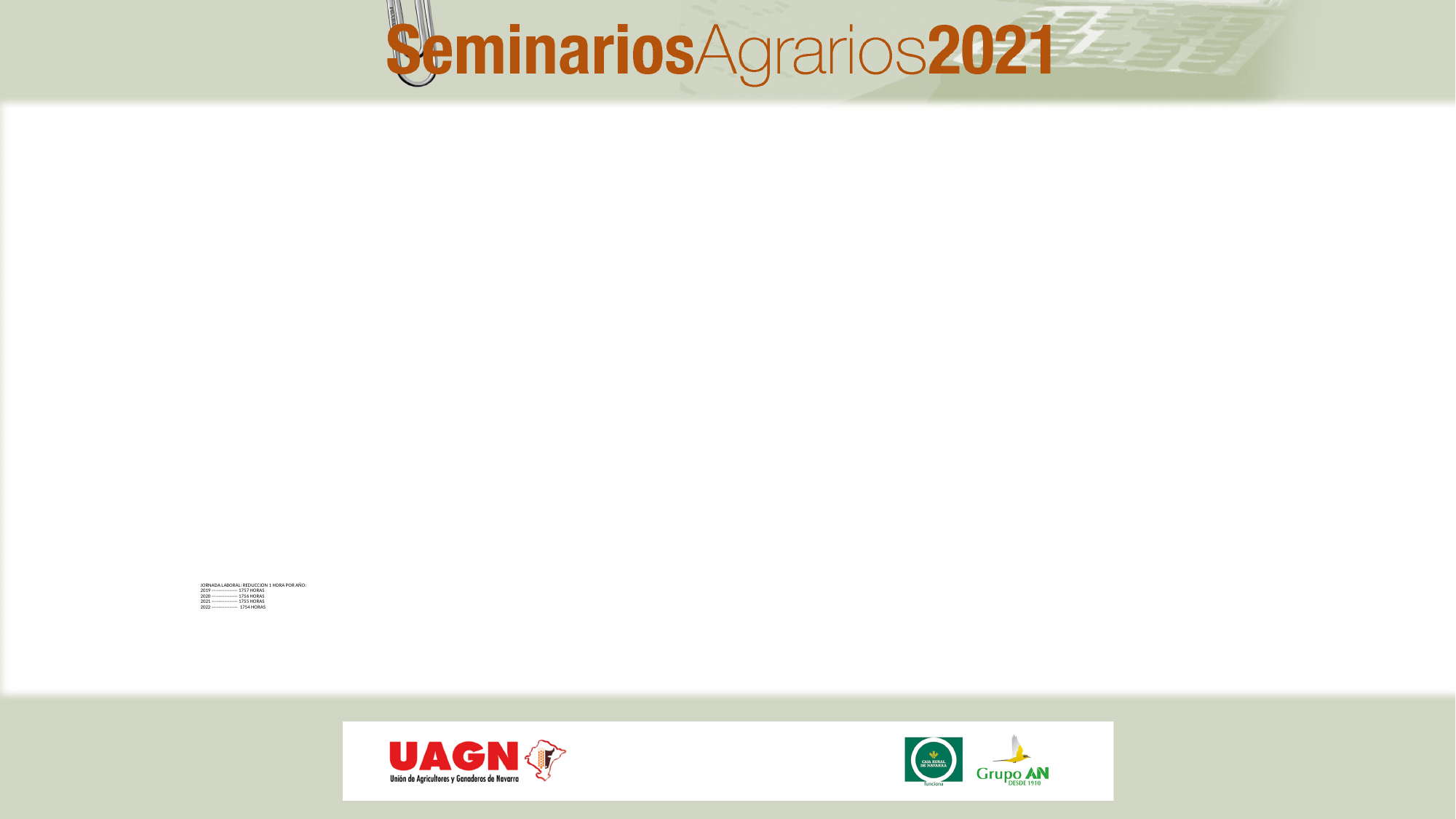

# JORNADA LABORAL: REDUCCION 1 HORA POR AÑO: 2019 ---------------- 1757 HORAS 2020 ---------------- 1756 HORAS 2021 ---------------- 1755 HORAS 2022 ----------------  1754 HORAS